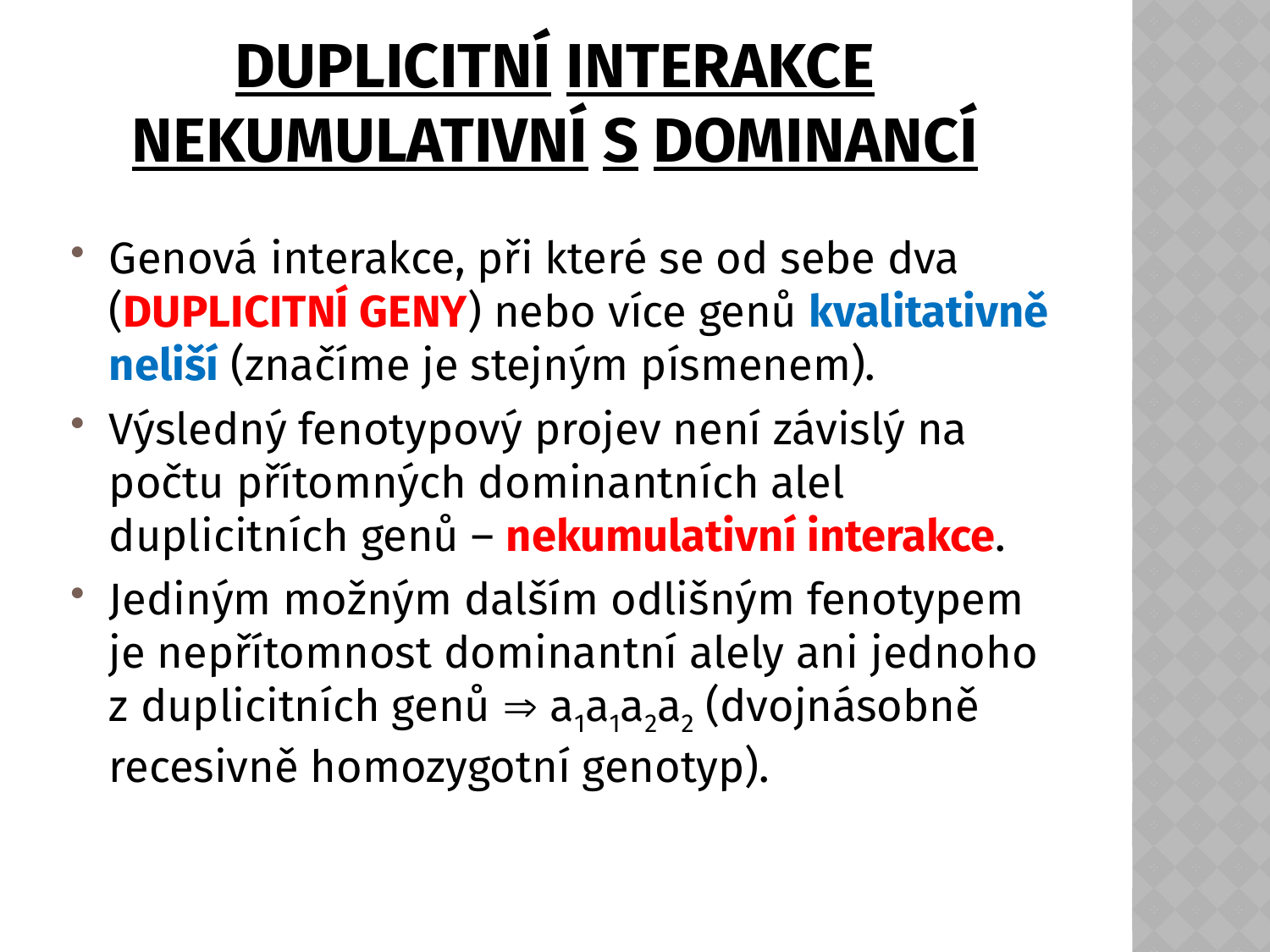

# Duplicitní interakce nekumulativní s dominancí
Genová interakce, při které se od sebe dva (duplicitní geny) nebo více genů kvalitativně neliší (značíme je stejným písmenem).
Výsledný fenotypový projev není závislý na počtu přítomných dominantních alel duplicitních genů – nekumulativní interakce.
Jediným možným dalším odlišným fenotypem je nepřítomnost dominantní alely ani jednoho z duplicitních genů ⇒ a1a1a2a2 (dvojnásobně recesivně homozygotní genotyp).